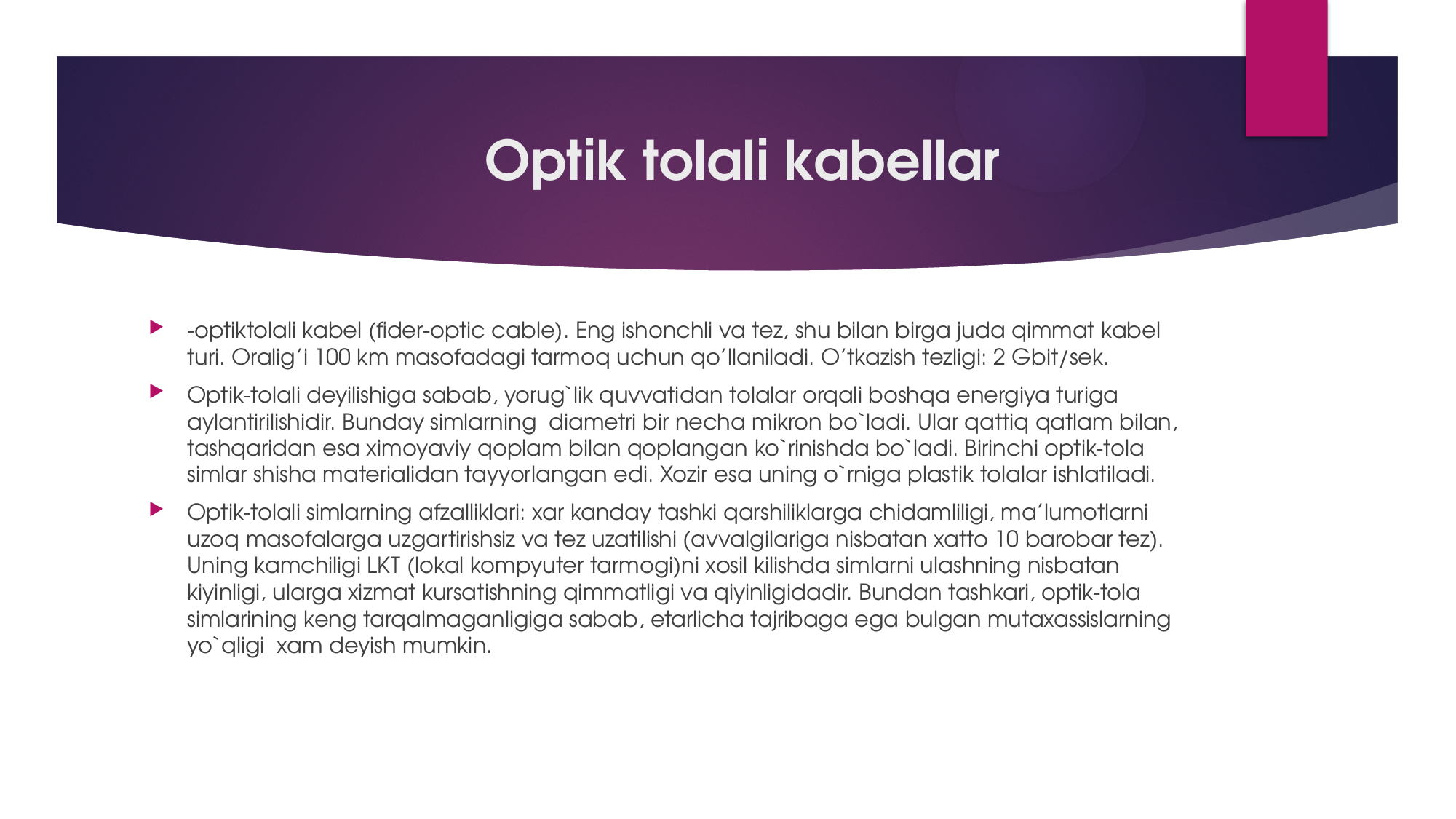

# Optik tolali kabellar
-optiktolali kabel (fider-optic cable). Eng ishonchli va tez, shu bilan birga juda qimmat kabel turi. Oralig’i 100 km masofadagi tarmoq uchun qo’llaniladi. O’tkazish tezligi: 2 Gbit/sek.
Optik-tolali deyilishiga sabab, yorug`lik quvvatidan tolalar orqali boshqa energiya turiga aylantirilishidir. Bunday simlarning  diametri bir necha mikron bo`ladi. Ular qattiq qatlam bilan, tashqaridan esa ximoyaviy qoplam bilan qoplangan ko`rinishda bo`ladi. Birinchi optik-tola simlar shisha materialidan tayyorlangan edi. Xozir esa uning o`rniga plastik tolalar ishlatiladi.
Optik-tolali simlarning afzalliklari: xar kanday tashki qarshiliklarga chidamliligi, ma’lumotlarni uzoq masofalarga uzgartirishsiz va tez uzatilishi (avvalgilariga nisbatan xatto 10 barobar tez). Uning kamchiligi LKT (lokal kompyuter tarmogi)ni xosil kilishda simlarni ulashning nisbatan kiyinligi, ularga xizmat kursatishning qimmatligi va qiyinligidadir. Bundan tashkari, optik-tola simlarining keng tarqalmaganligiga sabab, etarlicha tajribaga ega bulgan mutaxassislarning yo`qligi  xam deyish mumkin.